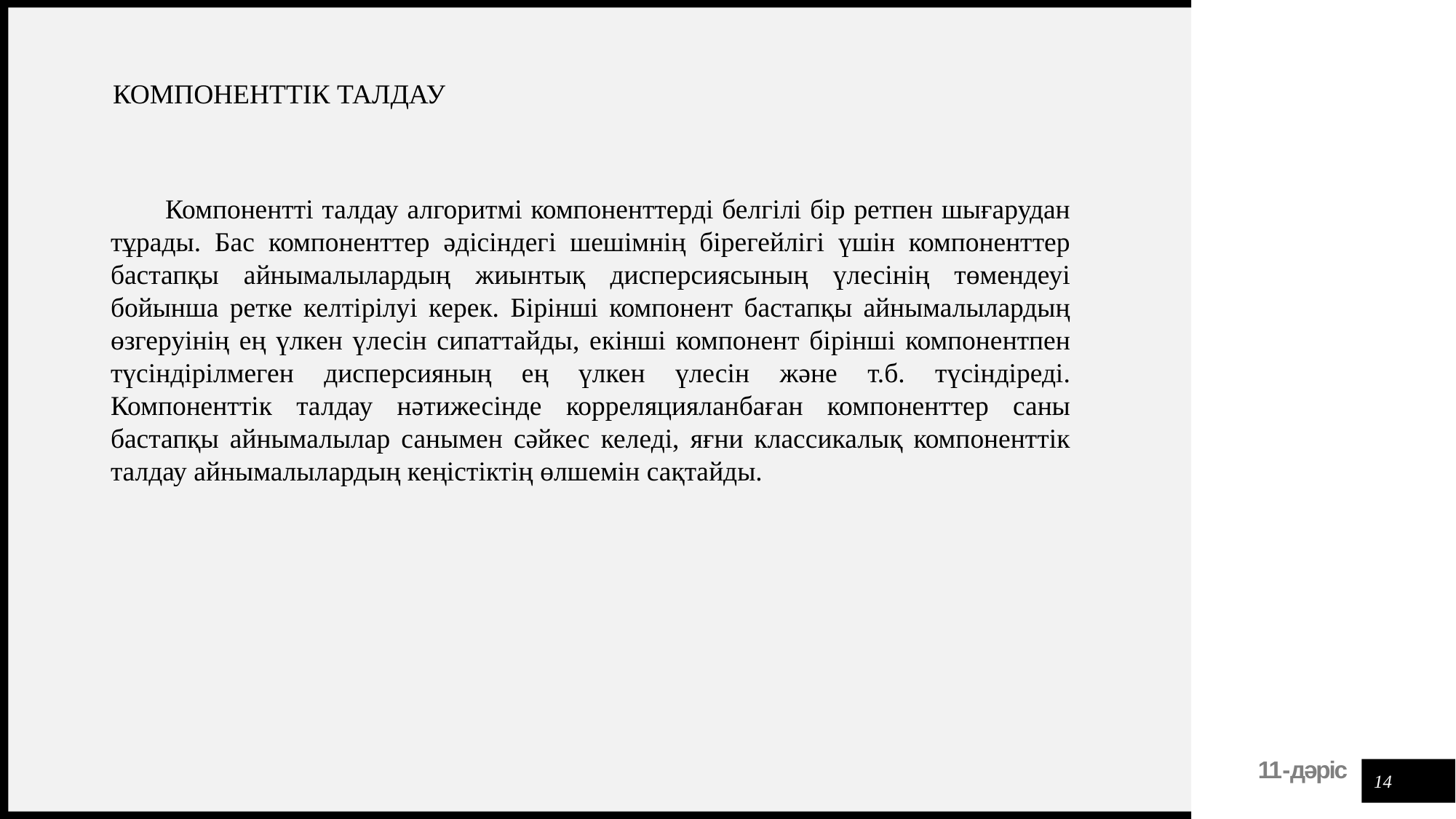

КОМПОНЕНТТІК ТАЛДАУ
Компонентті талдау алгоритмі компоненттерді белгілі бір ретпен шығарудан тұрады. Бас компоненттер әдісіндегі шешімнің бірегейлігі үшін компоненттер бастапқы айнымалылардың жиынтық дисперсиясының үлесінің төмендеуі бойынша ретке келтірілуі керек. Бірінші компонент бастапқы айнымалылардың өзгеруінің ең үлкен үлесін сипаттайды, екінші компонент бірінші компонентпен түсіндірілмеген дисперсияның ең үлкен үлесін және т.б. түсіндіреді. Компоненттік талдау нәтижесінде корреляцияланбаған компоненттер саны бастапқы айнымалылар санымен сәйкес келеді, яғни классикалық компоненттік талдау айнымалылардың кеңістіктің өлшемін сақтайды.

14